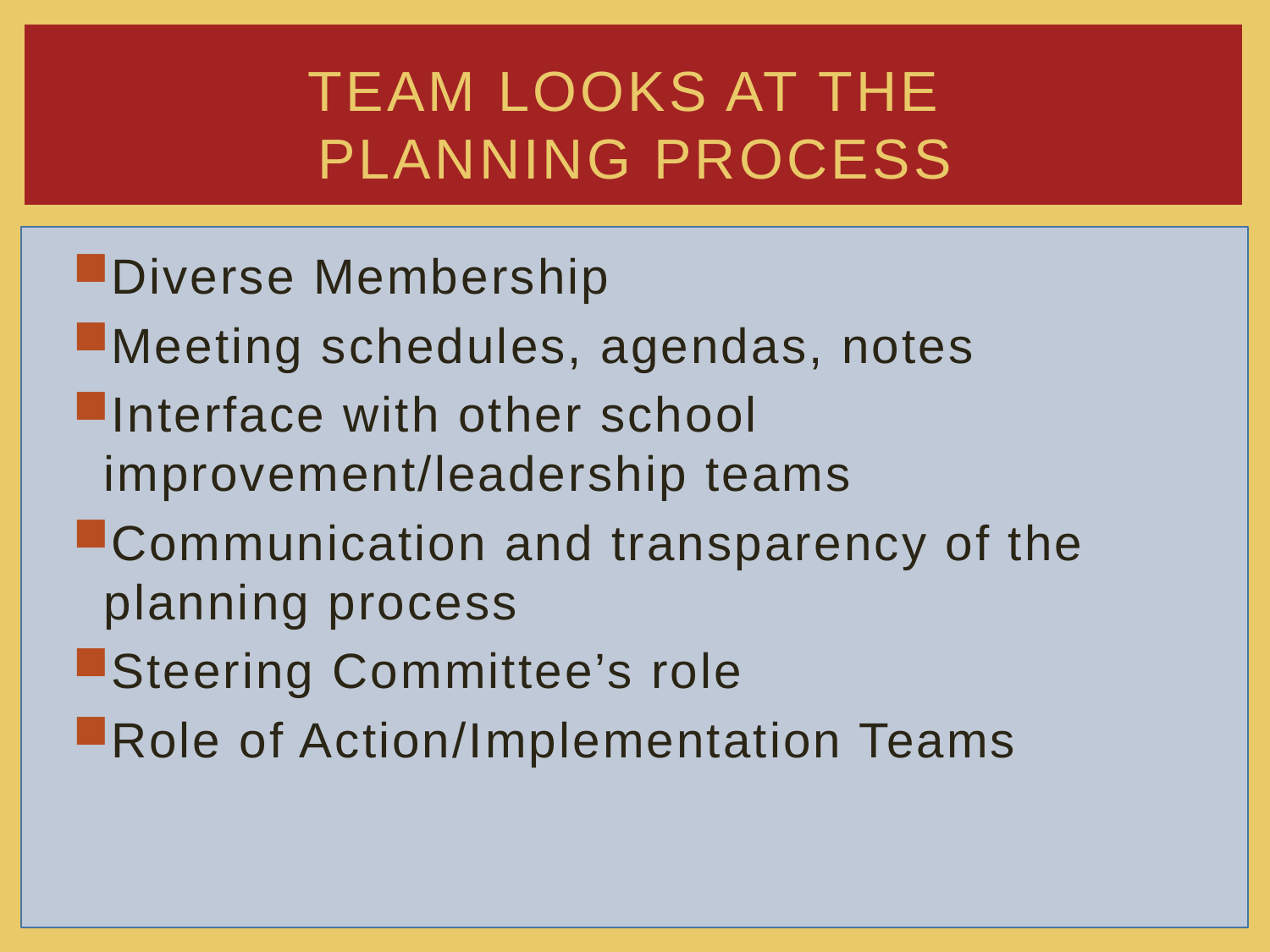

# Team looks at the Planning Process
Diverse Membership
Meeting schedules, agendas, notes
Interface with other school improvement/leadership teams
Communication and transparency of the planning process
Steering Committee’s role
Role of Action/Implementation Teams